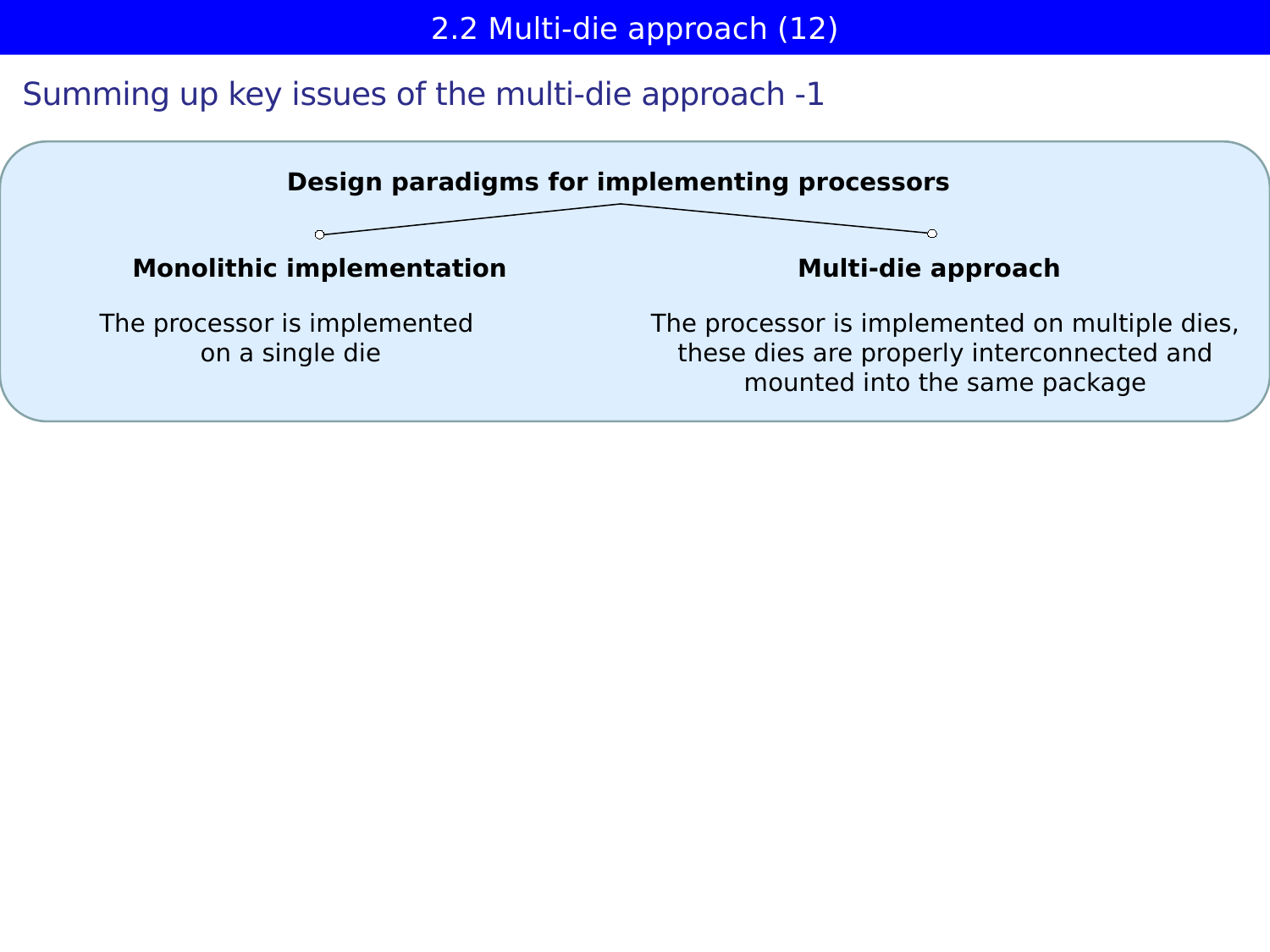

# 2.2 Multi-die approach (12)

Summing up key issues of the multi-die approach -1

Design paradigms for implementing processors

Multi-die approach
Monolithic implementation
The processor is implemented
on a single die
The processor is implemented on multiple dies,
these dies are properly interconnected and
mounted into the same package